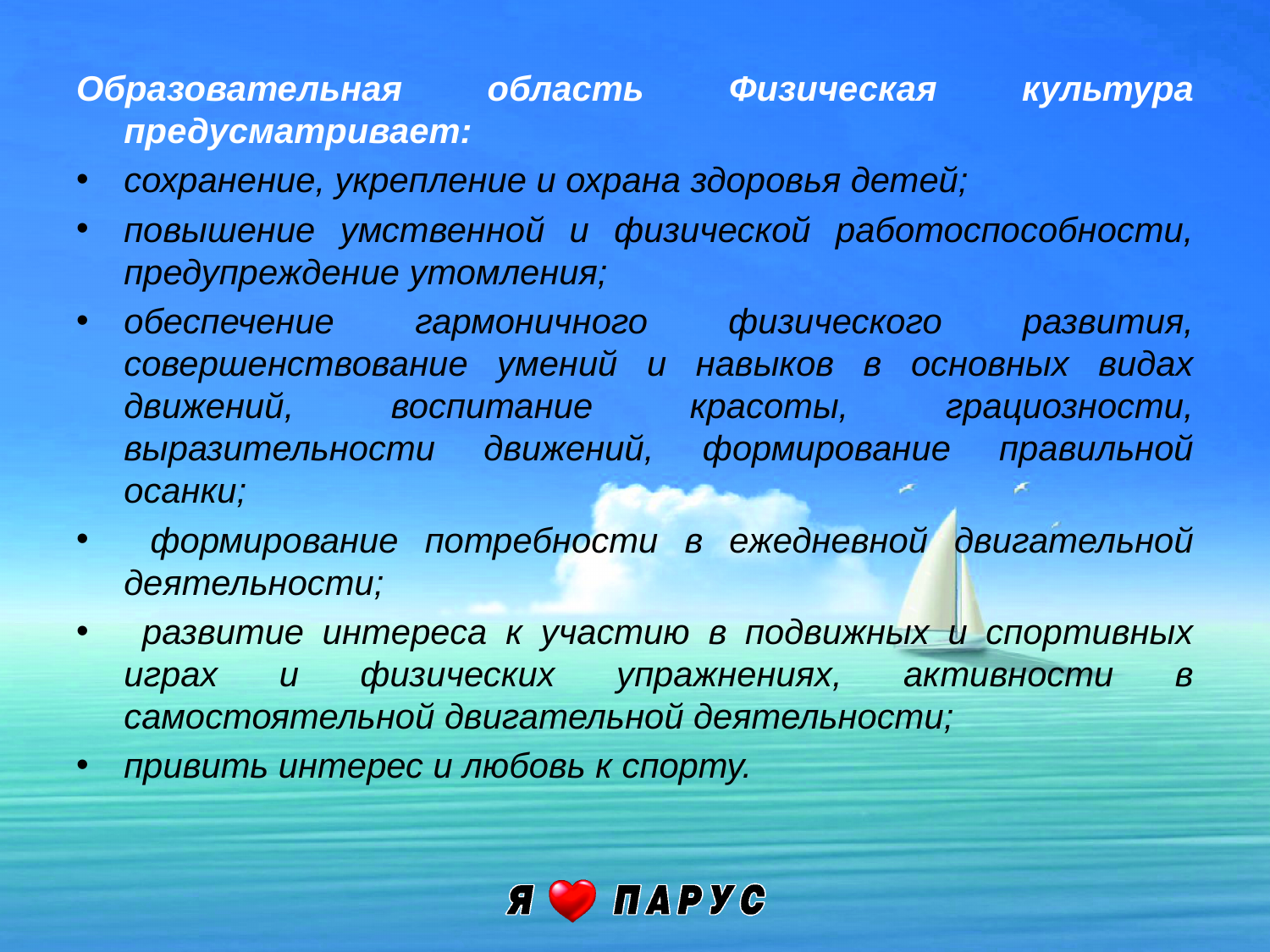

Образовательная область Физическая культура предусматривает:
сохранение, укрепление и охрана здоровья детей;
повышение умственной и физической работоспособности, предупреждение утомления;
обеспечение гармоничного физического развития, совершенствование умений и навыков в основных видах движений, воспитание красоты, грациозности, выразительности движений, формирование правильной осанки;
 формирование потребности в ежедневной двигательной деятельности;
 развитие интереса к участию в подвижных и спортивных играх и физических упражнениях, активности в самостоятельной двигательной деятельности;
привить интерес и любовь к спорту.